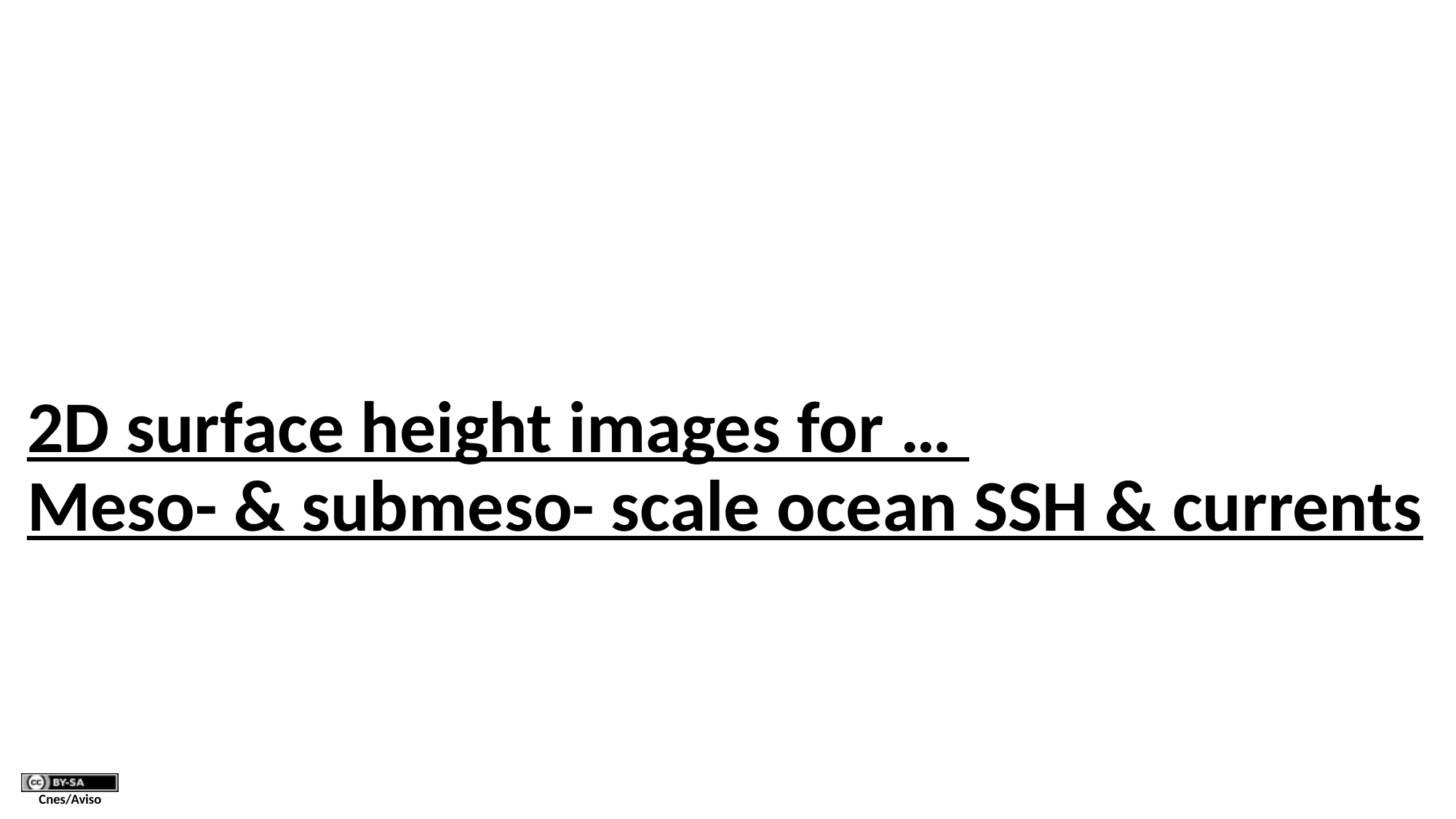

# 2D surface height images for … Meso- & submeso- scale ocean SSH & currents